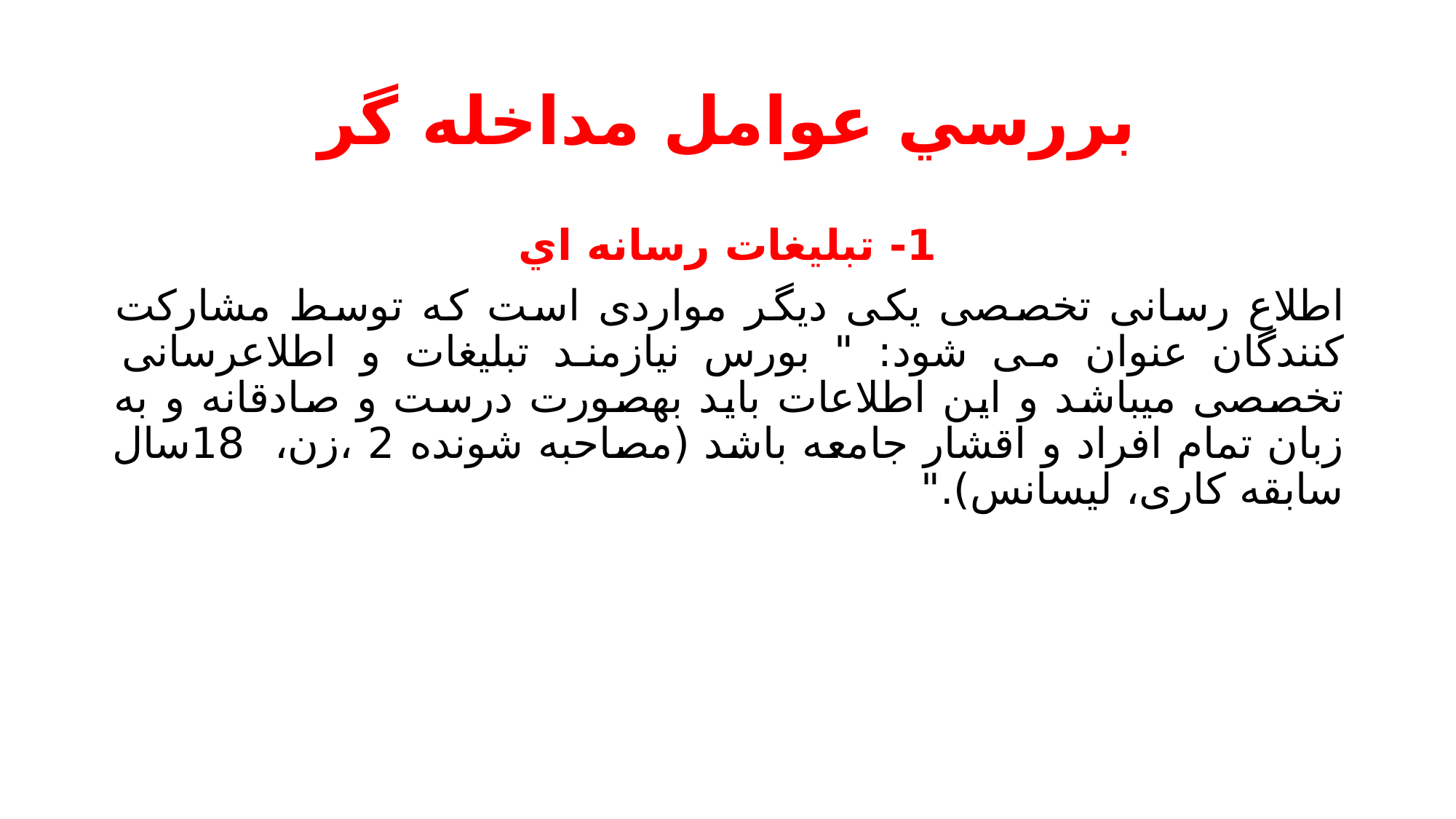

# بررسي عوامل مداخله گر
1- تبلیغات رسانه اي
اطلاع رسانی تخصصی یکی دیگر مواردی است که توسط مشارکت کنندگان عنوان می شود: " بورس نیازمند تبلیغات و اطلاعرسانی تخصصی میباشد و این اطلاعات باید بهصورت درست و صادقانه و به زبان تمام افراد و اقشار جامعه باشد (مصاحبه شونده 2 ،زن،  18سال سابقه کاری، لیسانس)."